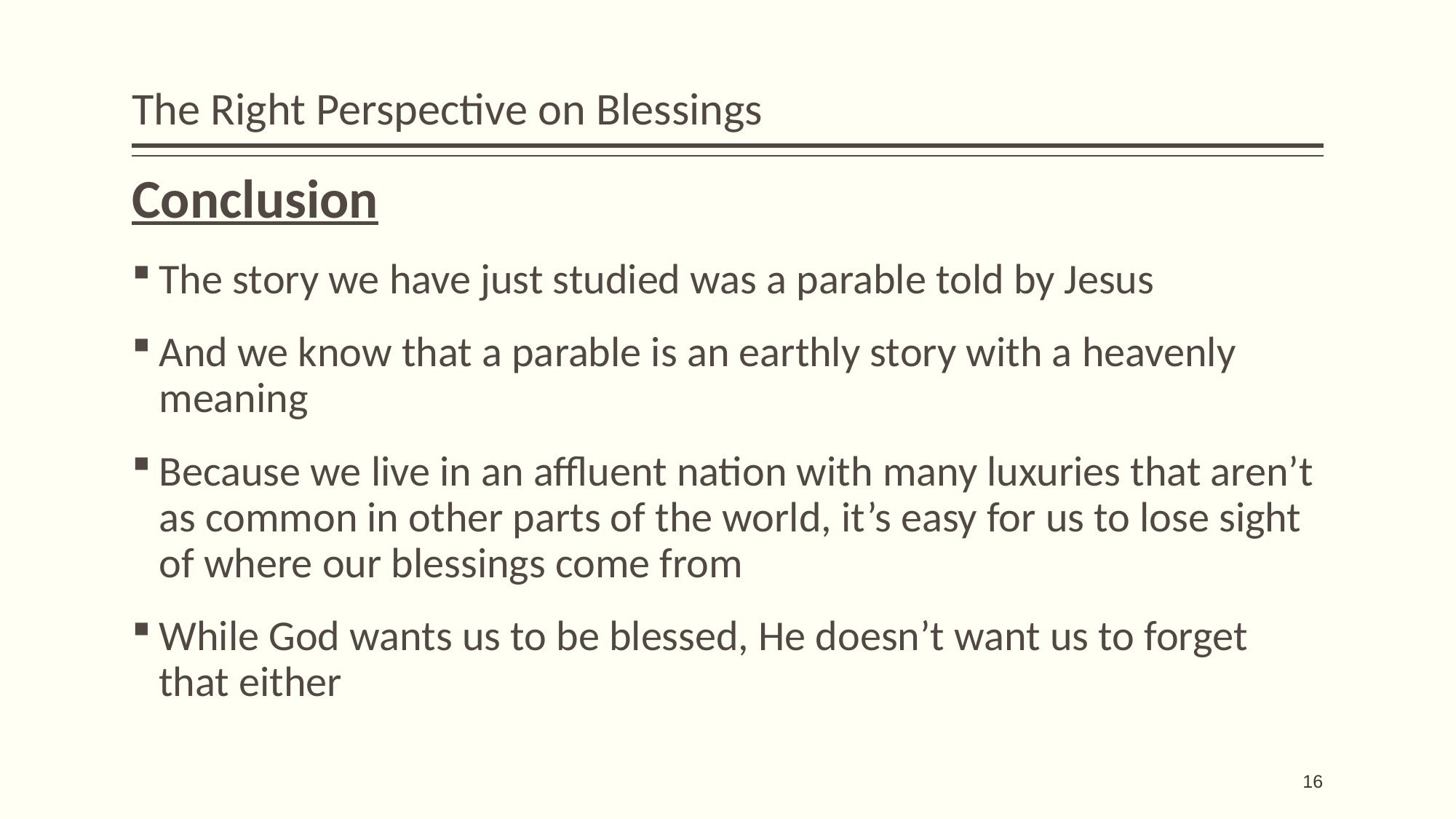

# The Right Perspective on Blessings
Conclusion
The story we have just studied was a parable told by Jesus
And we know that a parable is an earthly story with a heavenly meaning
Because we live in an affluent nation with many luxuries that aren’t as common in other parts of the world, it’s easy for us to lose sight of where our blessings come from
While God wants us to be blessed, He doesn’t want us to forget that either

16